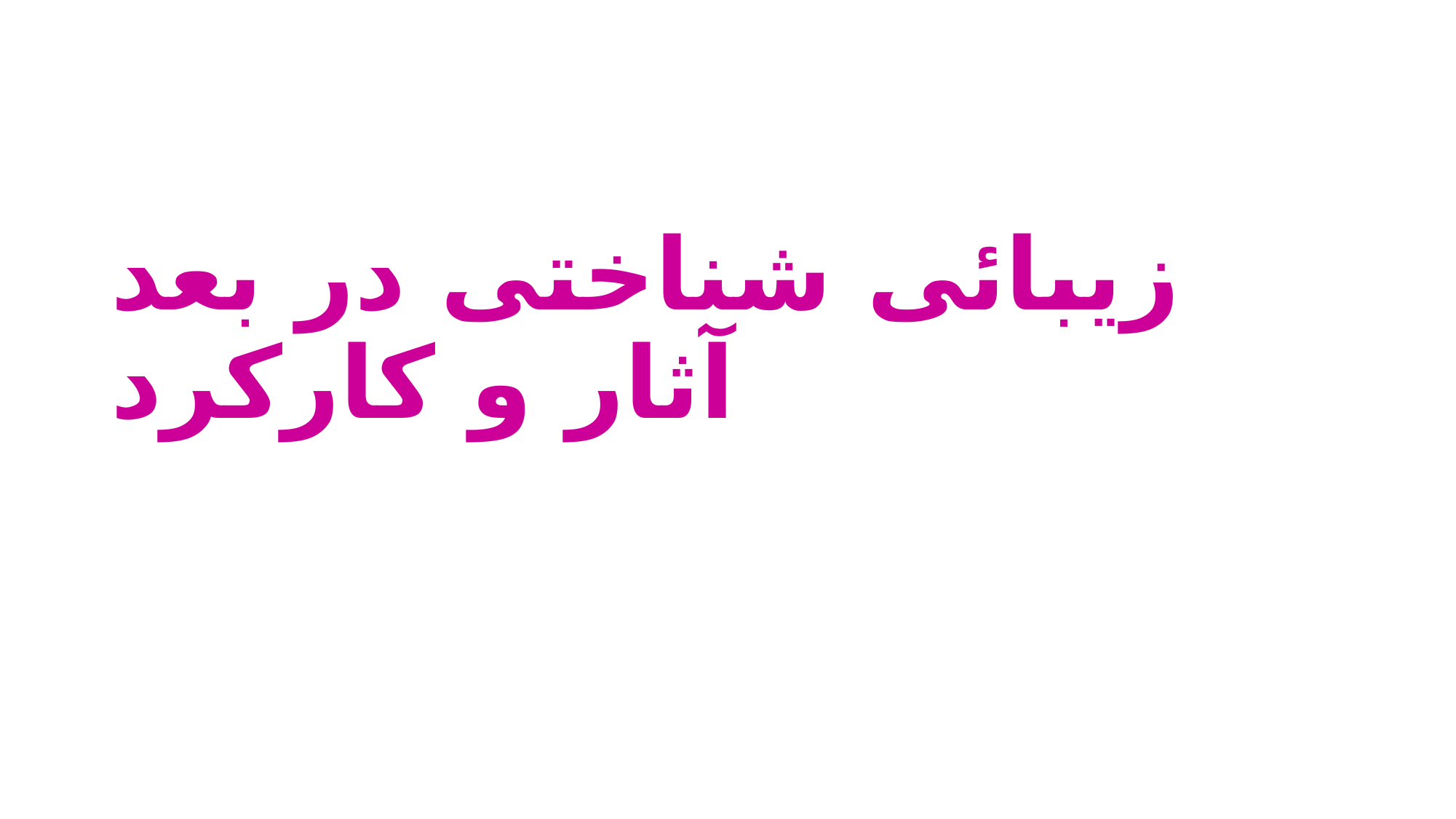

#
زیبائی شناختی در بعد آثار و کارکرد